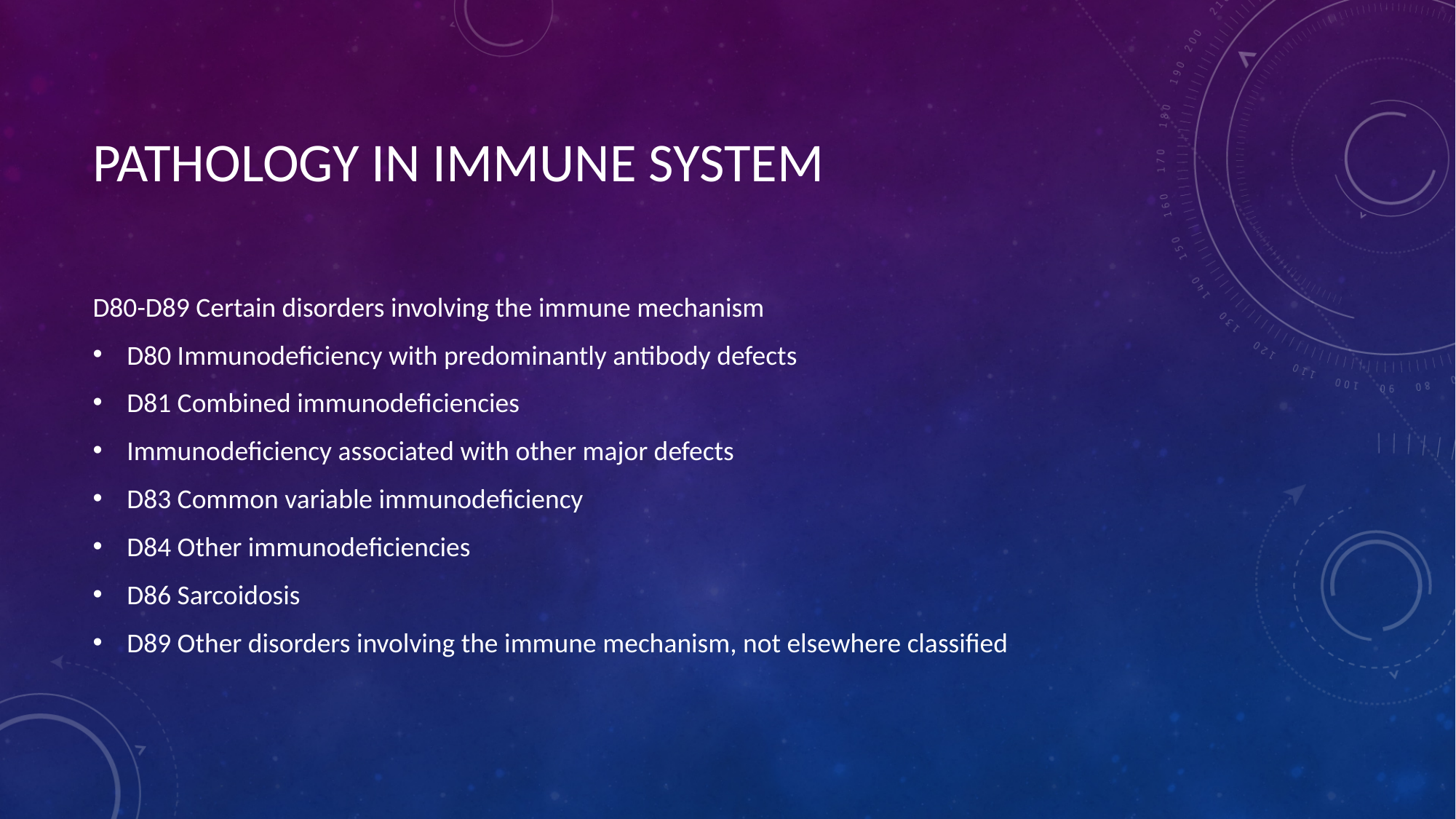

# PATHOLOGY in IMMUNE SYSTEM
D80-D89 Certain disorders involving the immune mechanism
D80 Immunodeficiency with predominantly antibody defects
D81 Combined immunodeficiencies
Immunodeficiency associated with other major defects
D83 Common variable immunodeficiency
D84 Other immunodeficiencies
D86 Sarcoidosis
D89 Other disorders involving the immune mechanism, not elsewhere classified